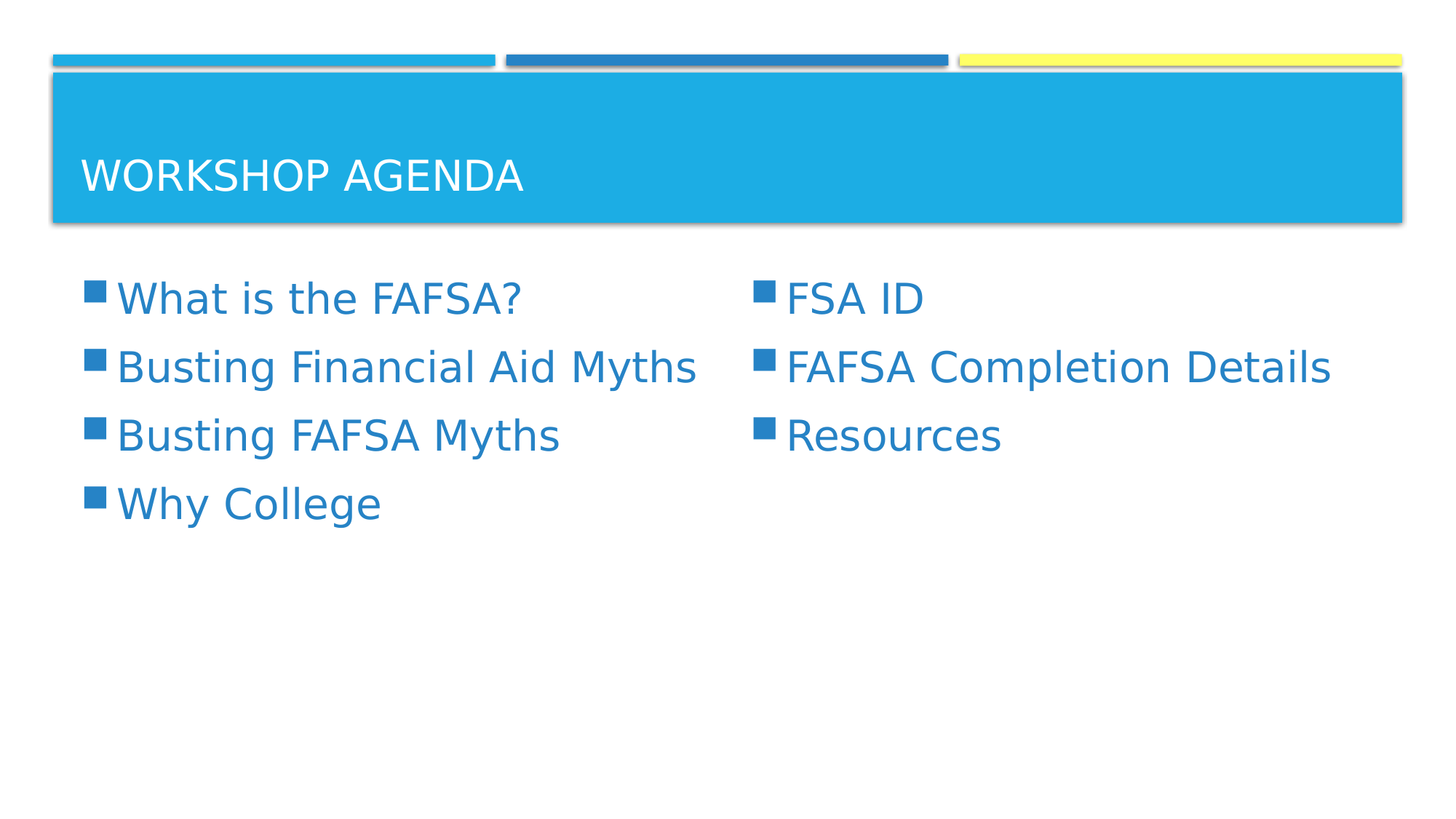

# Workshop Agenda
What is the FAFSA?
Busting Financial Aid Myths
Busting FAFSA Myths
Why College
FSA ID
FAFSA Completion Details
Resources